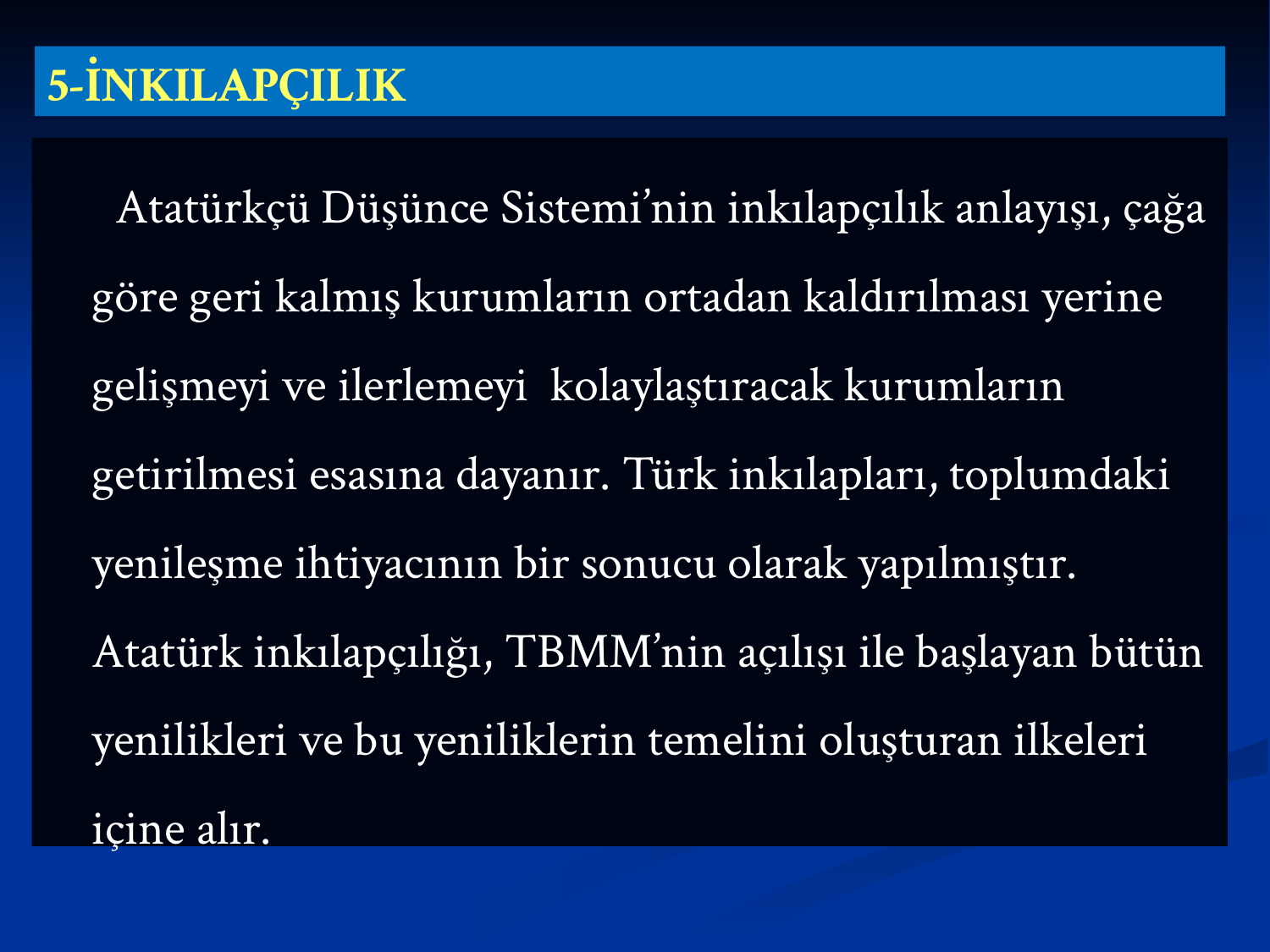

# 5-İNKILAPÇILIK
       Atatürkçü Düşünce Sistemi’nin inkılapçılık anlayışı, çağa göre geri kalmış kurumların ortadan kaldırılması yerine gelişmeyi ve ilerlemeyi  kolaylaştıracak kurumların getirilmesi esasına dayanır. Türk inkılapları, toplumdaki yenileşme ihtiyacının bir sonucu olarak yapılmıştır. Atatürk inkılapçılığı, TBMM’nin açılışı ile başlayan bütün yenilikleri ve bu yeniliklerin temelini oluşturan ilkeleri içine alır.